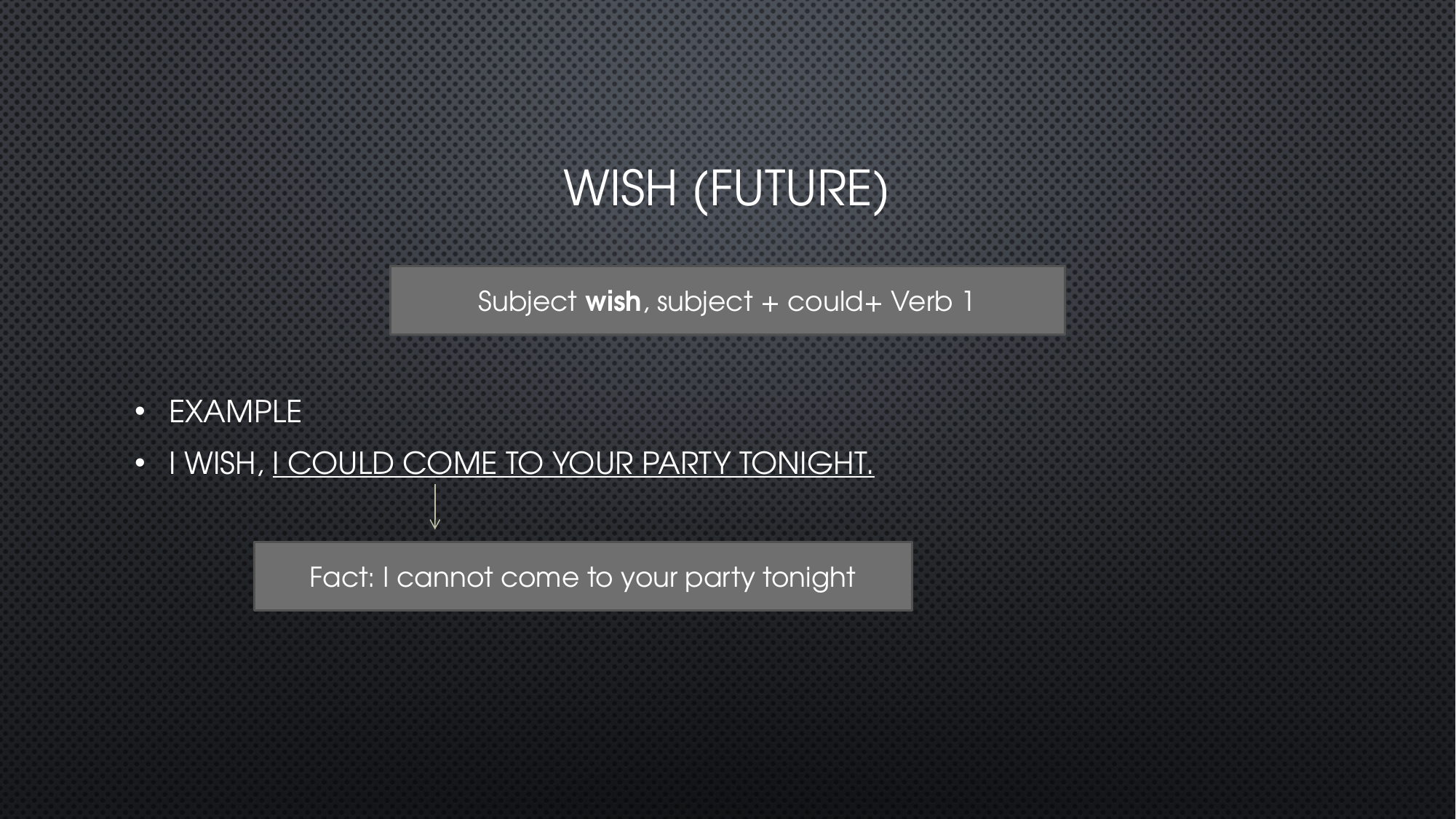

# Wish (future)
Example
I wish, I could come to your party tonight.

Subject wish, subject + could+ Verb 1
Fact: I cannot come to your party tonight